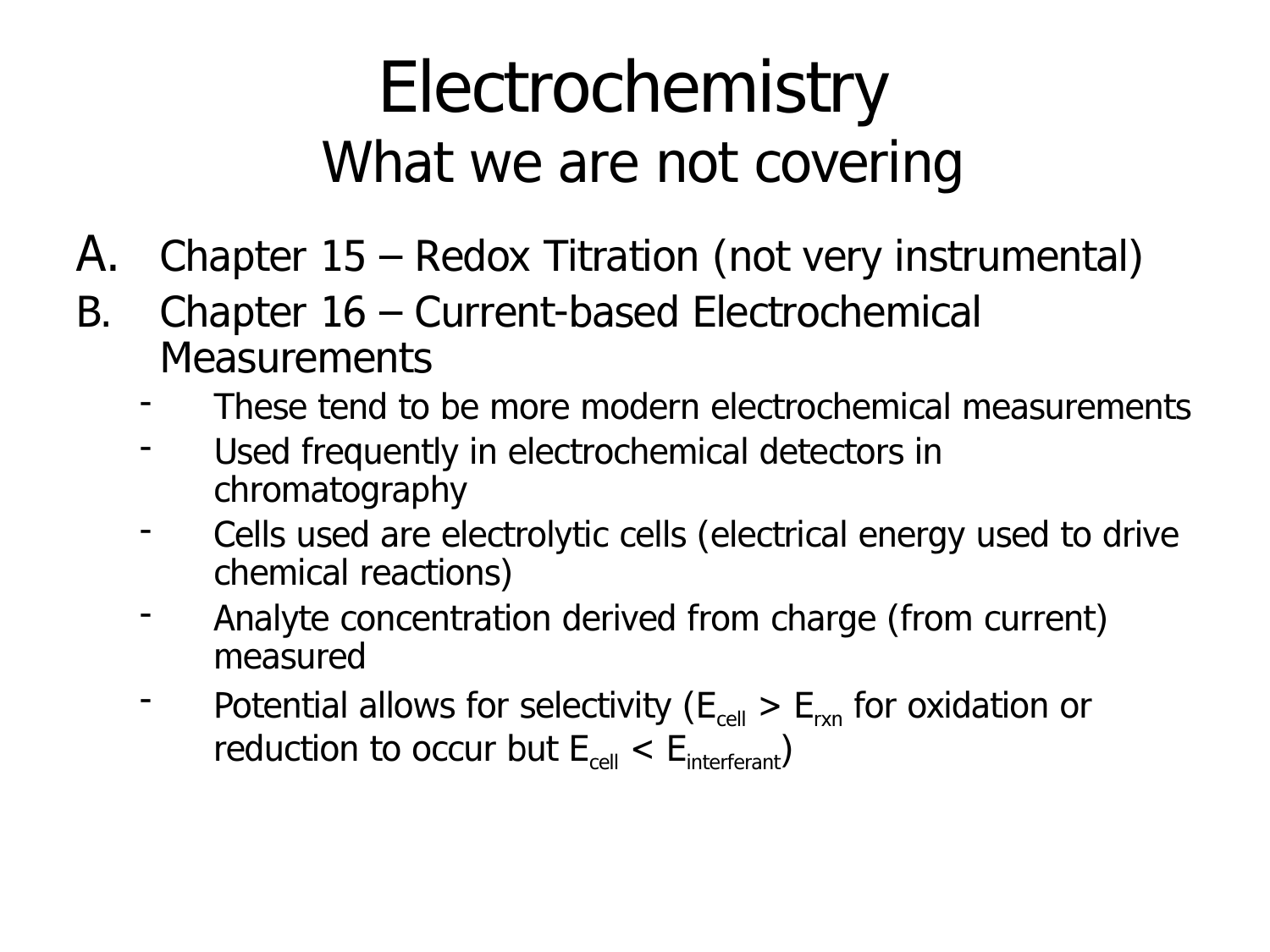

# Electrochemistry What we are not covering
A.	Chapter 15 – Redox Titration (not very instrumental)
Chapter 16 – Current-based Electrochemical Measurements
These tend to be more modern electrochemical measurements
Used frequently in electrochemical detectors in chromatography
Cells used are electrolytic cells (electrical energy used to drive chemical reactions)
Analyte concentration derived from charge (from current) measured
Potential allows for selectivity (Ecell > Erxn for oxidation or reduction to occur but Ecell < Einterferant)